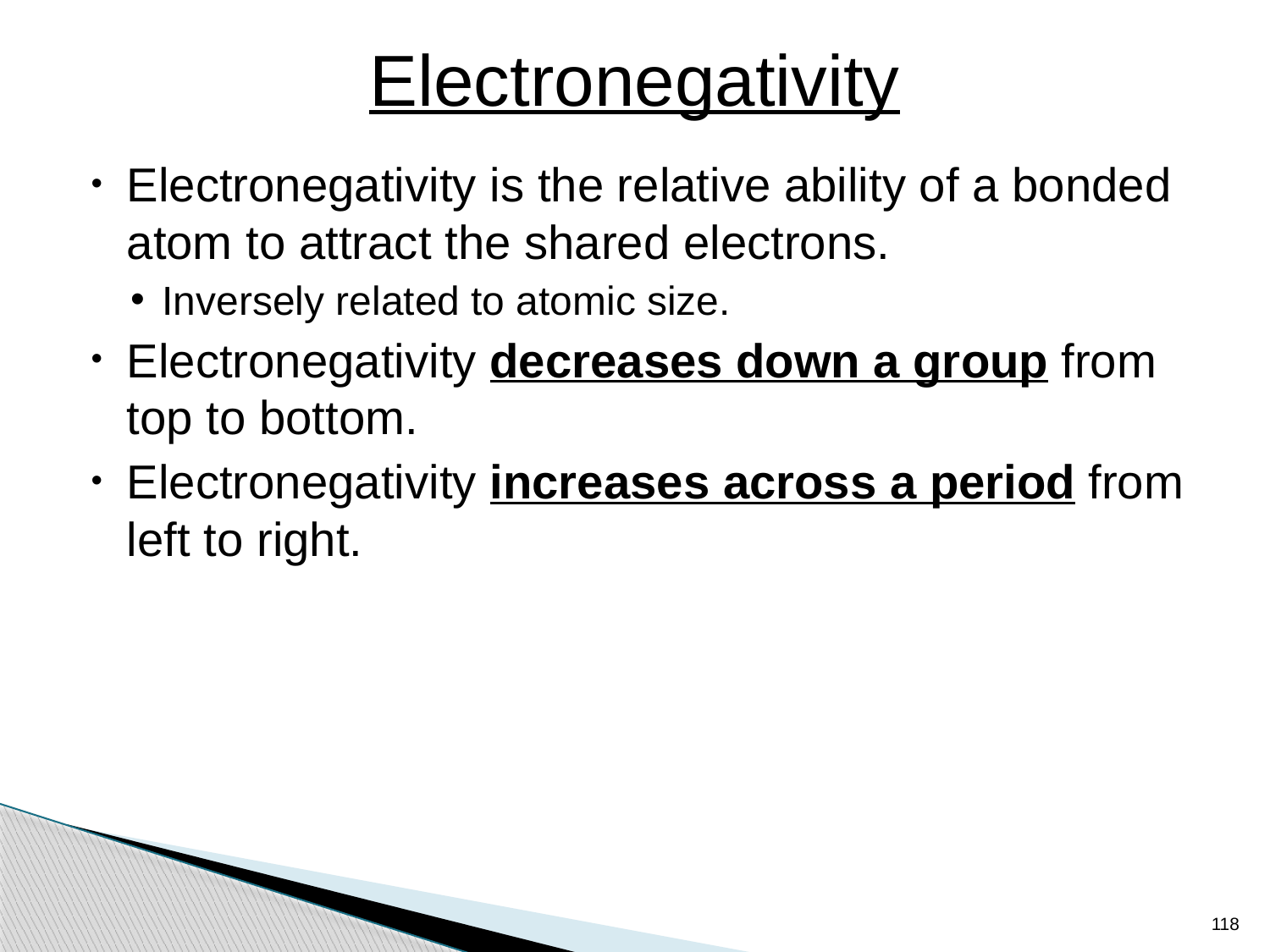

# Electronegativity
Electronegativity is the relative ability of a bonded atom to attract the shared electrons.
Inversely related to atomic size.
Electronegativity decreases down a group from top to bottom.
Electronegativity increases across a period from left to right.
118